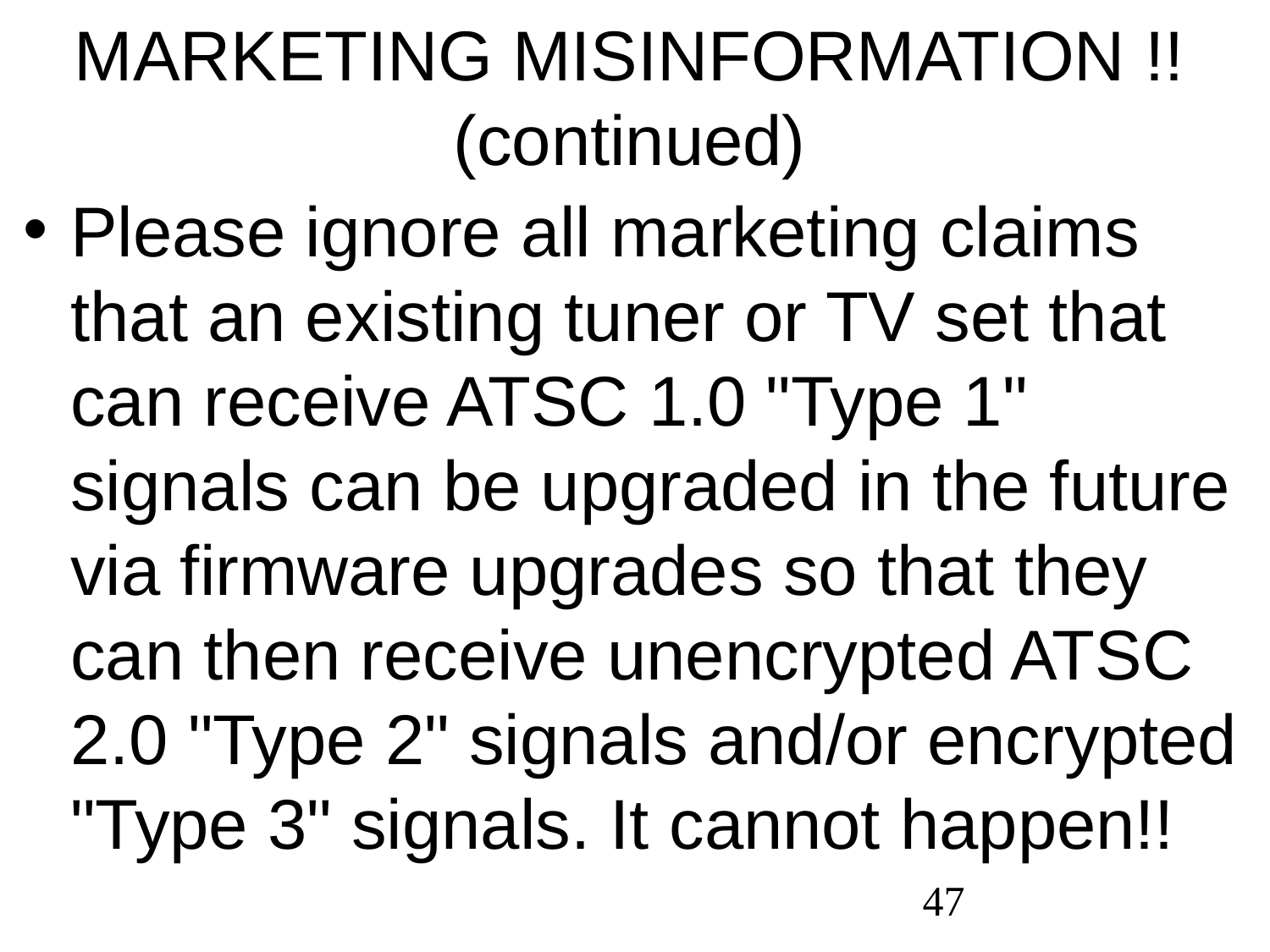

MARKETING MISINFORMATION !! (continued)
Please ignore all marketing claims that an existing tuner or TV set that can receive ATSC 1.0 "Type 1" signals can be upgraded in the future via firmware upgrades so that they can then receive unencrypted ATSC 2.0 "Type 2" signals and/or encrypted "Type 3" signals. It cannot happen!!
47